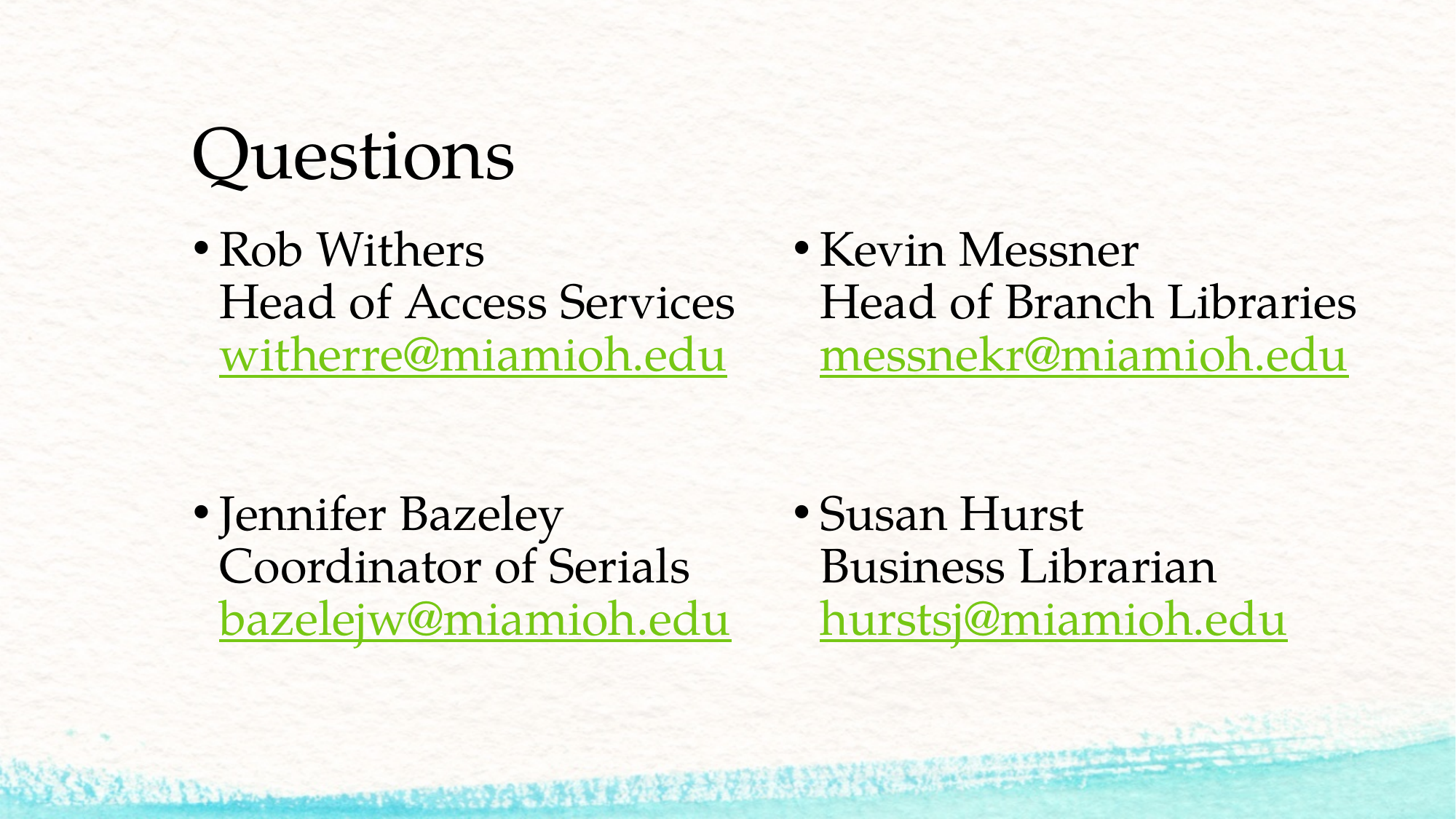

# Questions
Rob Withers
Head of Access Services
witherre@miamioh.edu

Jennifer Bazeley
Coordinator of Serials
bazelejw@miamioh.edu

Kevin Messner
Head of Branch Libraries
messnekr@miamioh.edu

Susan Hurst
Business Librarian
hurstsj@miamioh.edu